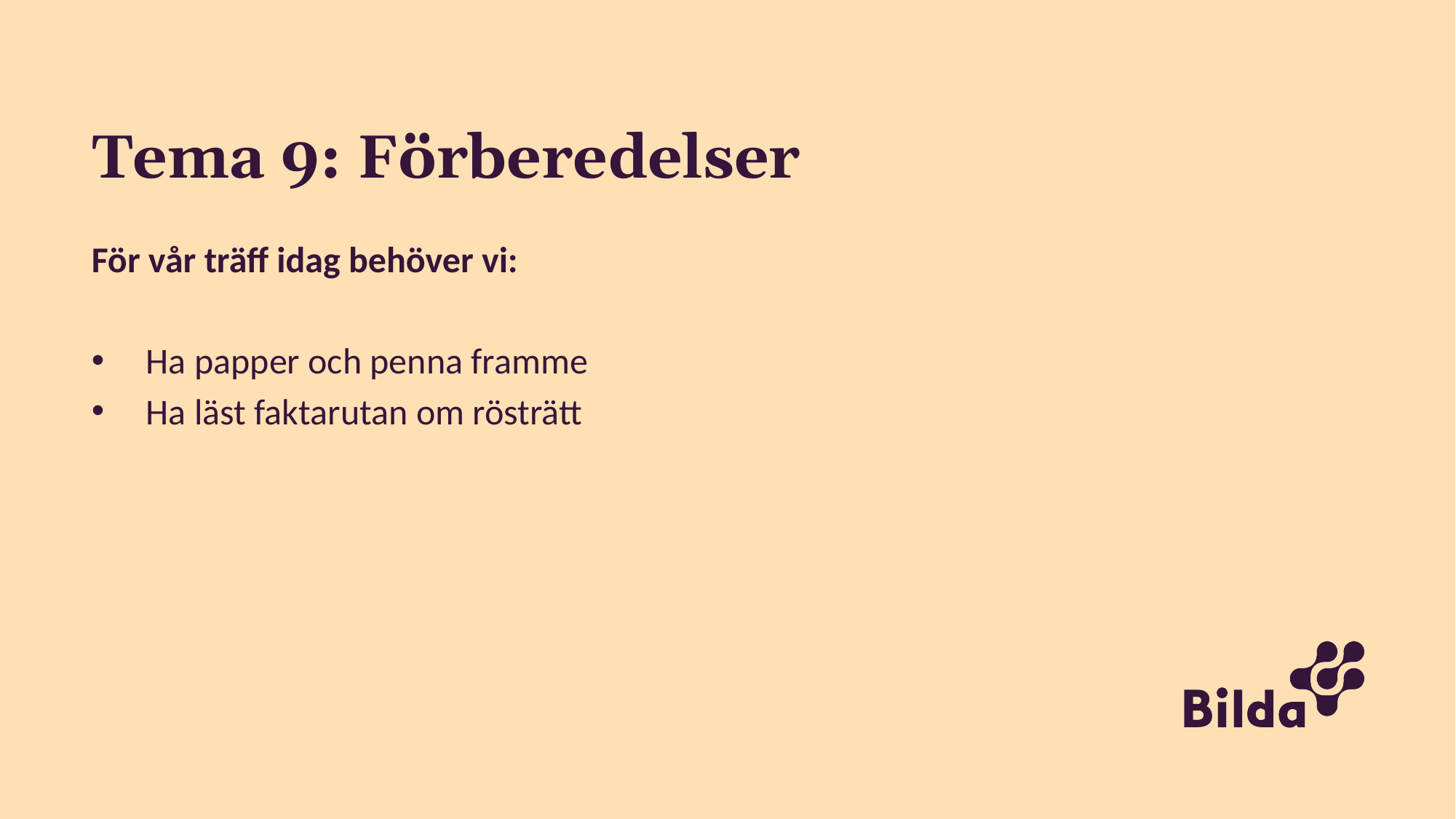

# Tema 9: Förberedelser
För vår träff idag behöver vi:
Ha papper och penna framme
Ha läst faktarutan om rösträtt